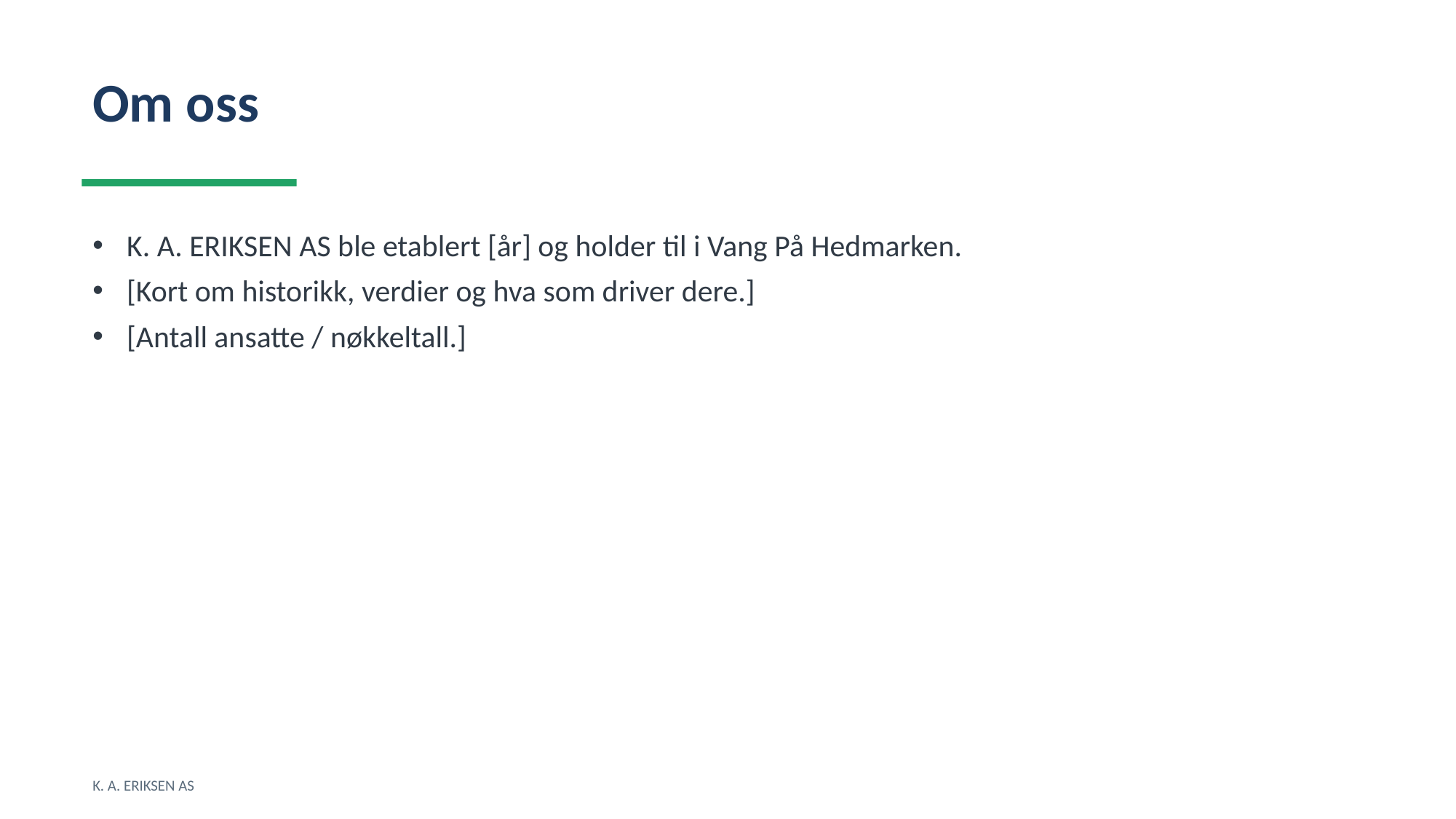

Om oss

K. A. ERIKSEN AS ble etablert [år] og holder til i Vang På Hedmarken.
[Kort om historikk, verdier og hva som driver dere.]
[Antall ansatte / nøkkeltall.]
K. A. ERIKSEN AS